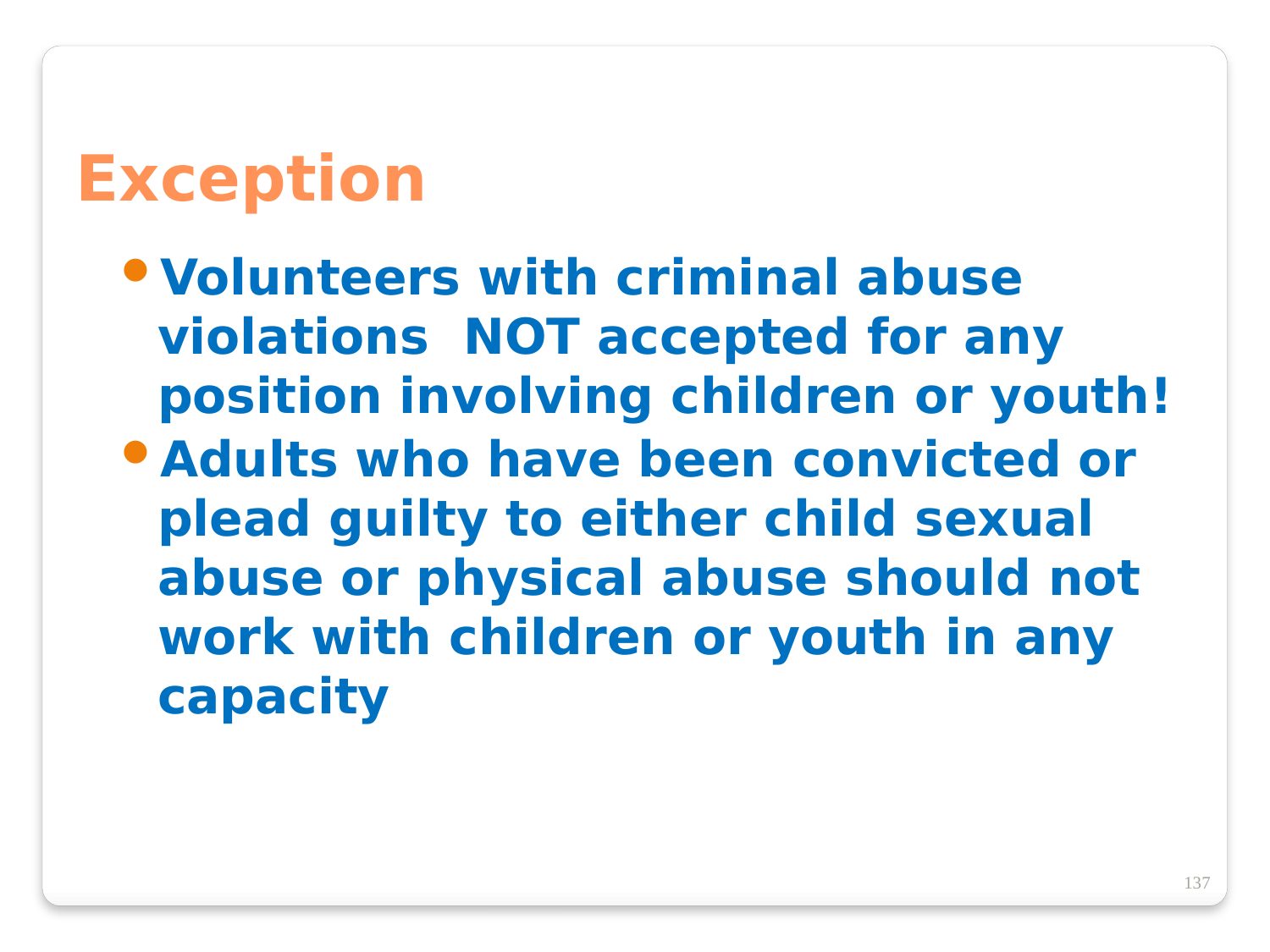

Exception
Volunteers with criminal abuse violations  NOT accepted for any position involving children or youth!
Adults who have been convicted or plead guilty to either child sexual abuse or physical abuse should not work with children or youth in any capacity
137